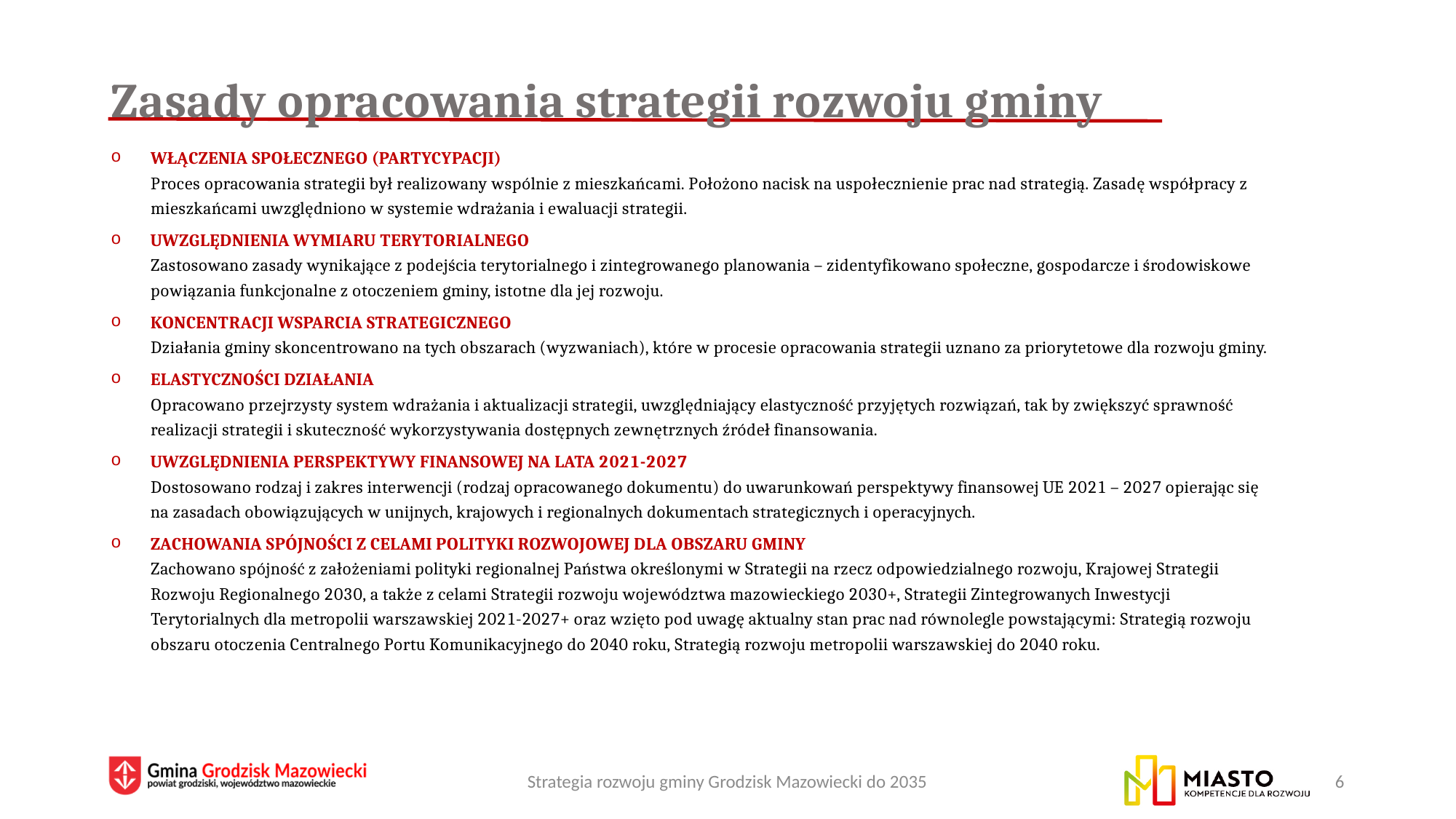

# Zasady opracowania strategii rozwoju gminy
WŁĄCZENIA SPOŁECZNEGO (PARTYCYPACJI)
Proces opracowania strategii był realizowany wspólnie z mieszkańcami. Położono nacisk na uspołecznienie prac nad strategią. Zasadę współpracy z mieszkańcami uwzględniono w systemie wdrażania i ewaluacji strategii.
UWZGLĘDNIENIA WYMIARU TERYTORIALNEGO
Zastosowano zasady wynikające z podejścia terytorialnego i zintegrowanego planowania – zidentyfikowano społeczne, gospodarcze i środowiskowe powiązania funkcjonalne z otoczeniem gminy, istotne dla jej rozwoju.
KONCENTRACJI WSPARCIA STRATEGICZNEGO
Działania gminy skoncentrowano na tych obszarach (wyzwaniach), które w procesie opracowania strategii uznano za priorytetowe dla rozwoju gminy.
ELASTYCZNOŚCI DZIAŁANIA
Opracowano przejrzysty system wdrażania i aktualizacji strategii, uwzględniający elastyczność przyjętych rozwiązań, tak by zwiększyć sprawność realizacji strategii i skuteczność wykorzystywania dostępnych zewnętrznych źródeł finansowania.
UWZGLĘDNIENIA PERSPEKTYWY FINANSOWEJ NA LATA 2021-2027
Dostosowano rodzaj i zakres interwencji (rodzaj opracowanego dokumentu) do uwarunkowań perspektywy finansowej UE 2021 – 2027 opierając się na zasadach obowiązujących w unijnych, krajowych i regionalnych dokumentach strategicznych i operacyjnych.
ZACHOWANIA SPÓJNOŚCI Z CELAMI POLITYKI ROZWOJOWEJ DLA OBSZARU GMINY
Zachowano spójność z założeniami polityki regionalnej Państwa określonymi w Strategii na rzecz odpowiedzialnego rozwoju, Krajowej Strategii Rozwoju Regionalnego 2030, a także z celami Strategii rozwoju województwa mazowieckiego 2030+, Strategii Zintegrowanych Inwestycji Terytorialnych dla metropolii warszawskiej 2021-2027+ oraz wzięto pod uwagę aktualny stan prac nad równolegle powstającymi: Strategią rozwoju obszaru otoczenia Centralnego Portu Komunikacyjnego do 2040 roku, Strategią rozwoju metropolii warszawskiej do 2040 roku.

Strategia rozwoju gminy Grodzisk Mazowiecki do 2035
6